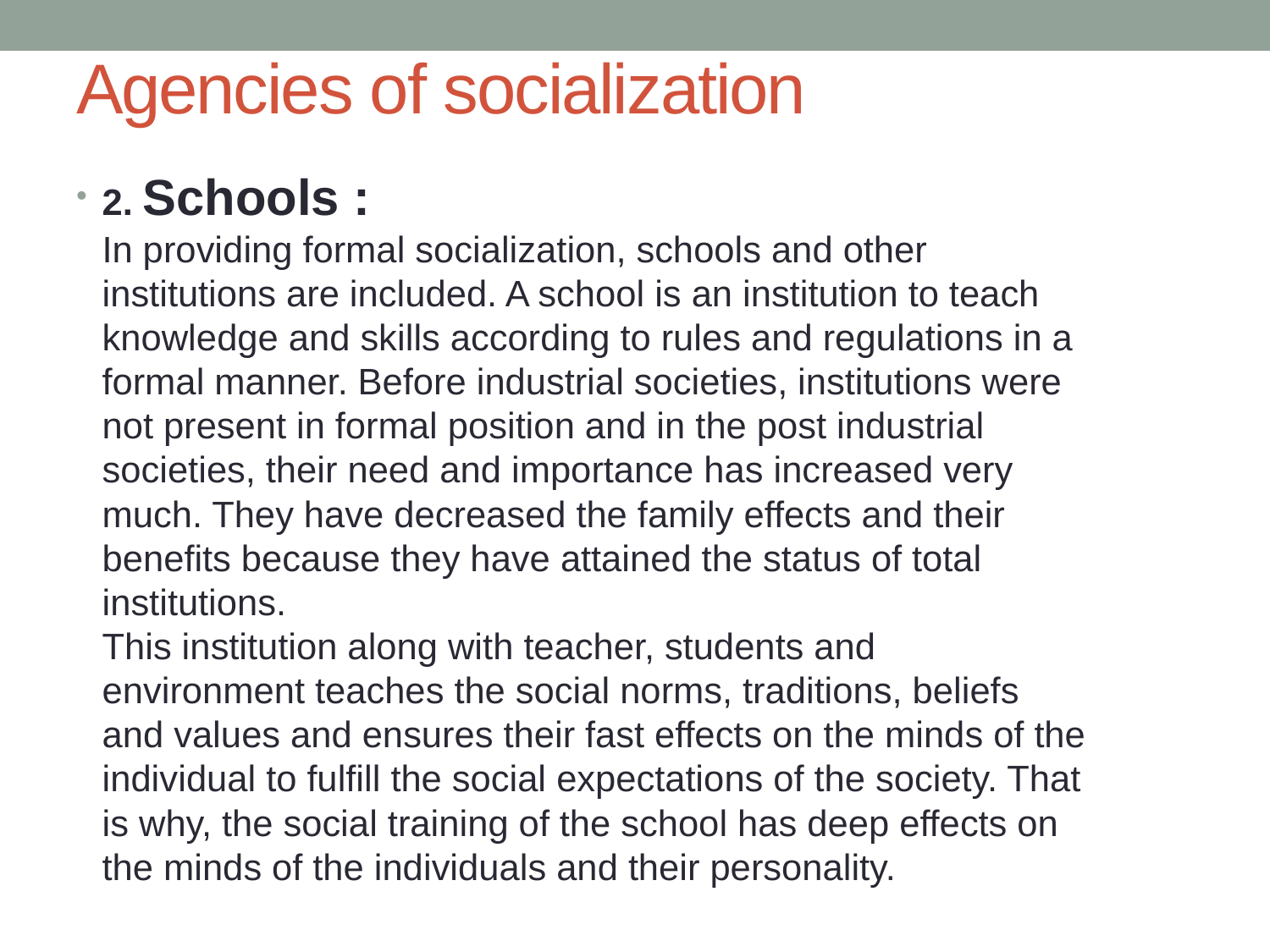

# Agencies of socialization
2. Schools :
In providing formal socialization, schools and other institutions are included. A school is an institution to teach knowledge and skills according to rules and regulations in a formal manner. Before industrial societies, institutions were not present in formal position and in the post industrial societies, their need and importance has increased very much. They have decreased the family effects and their benefits because they have attained the status of total institutions.
This institution along with teacher, students and environment teaches the social norms, traditions, beliefs and values and ensures their fast effects on the minds of the individual to fulfill the social expectations of the society. That is why, the social training of the school has deep effects on the minds of the individuals and their personality.